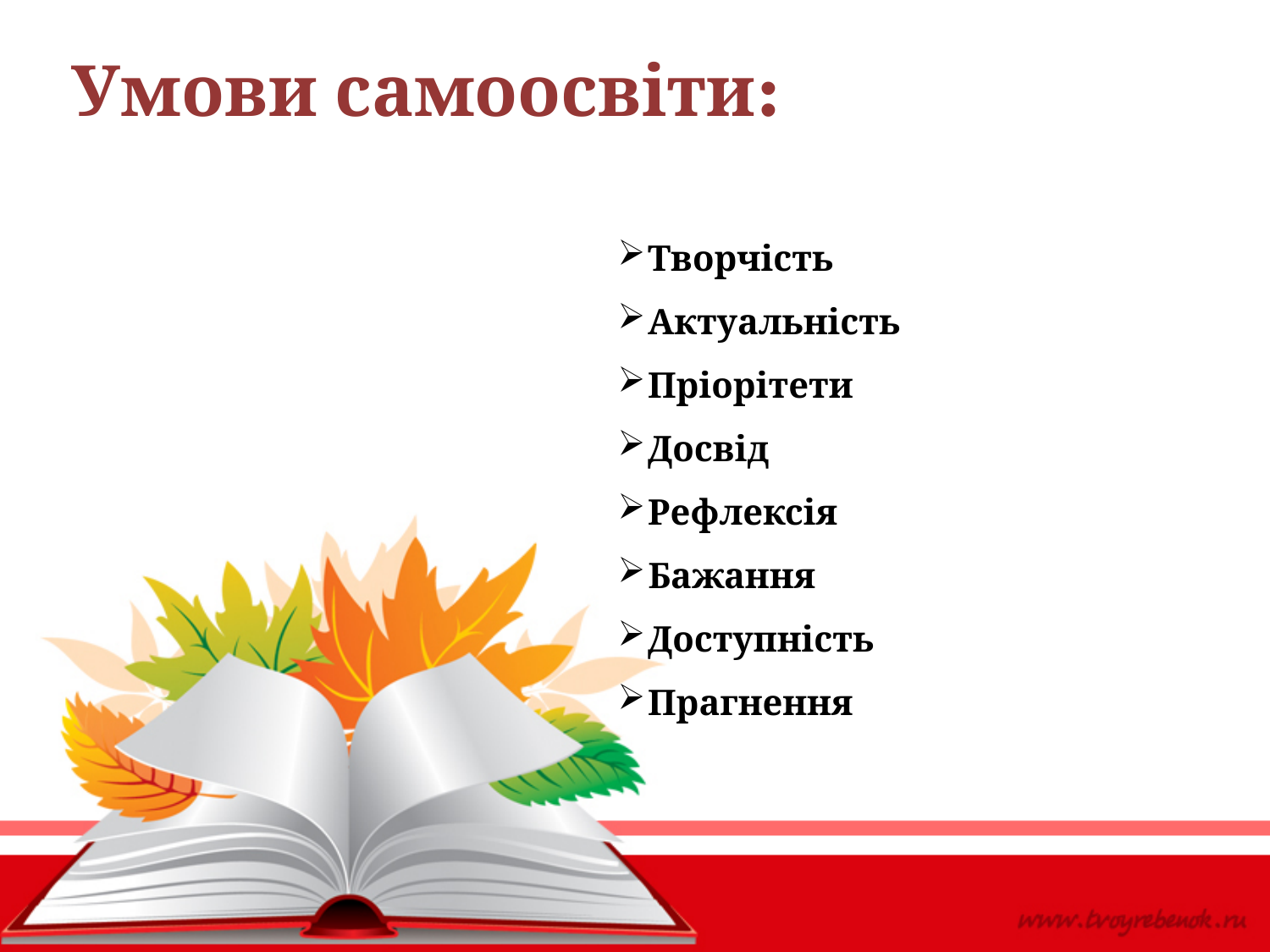

Умови самоосвіти:
Творчість
Актуальність
Пріорітети
Досвід
Рефлексія
Бажання
Доступність
Прагнення